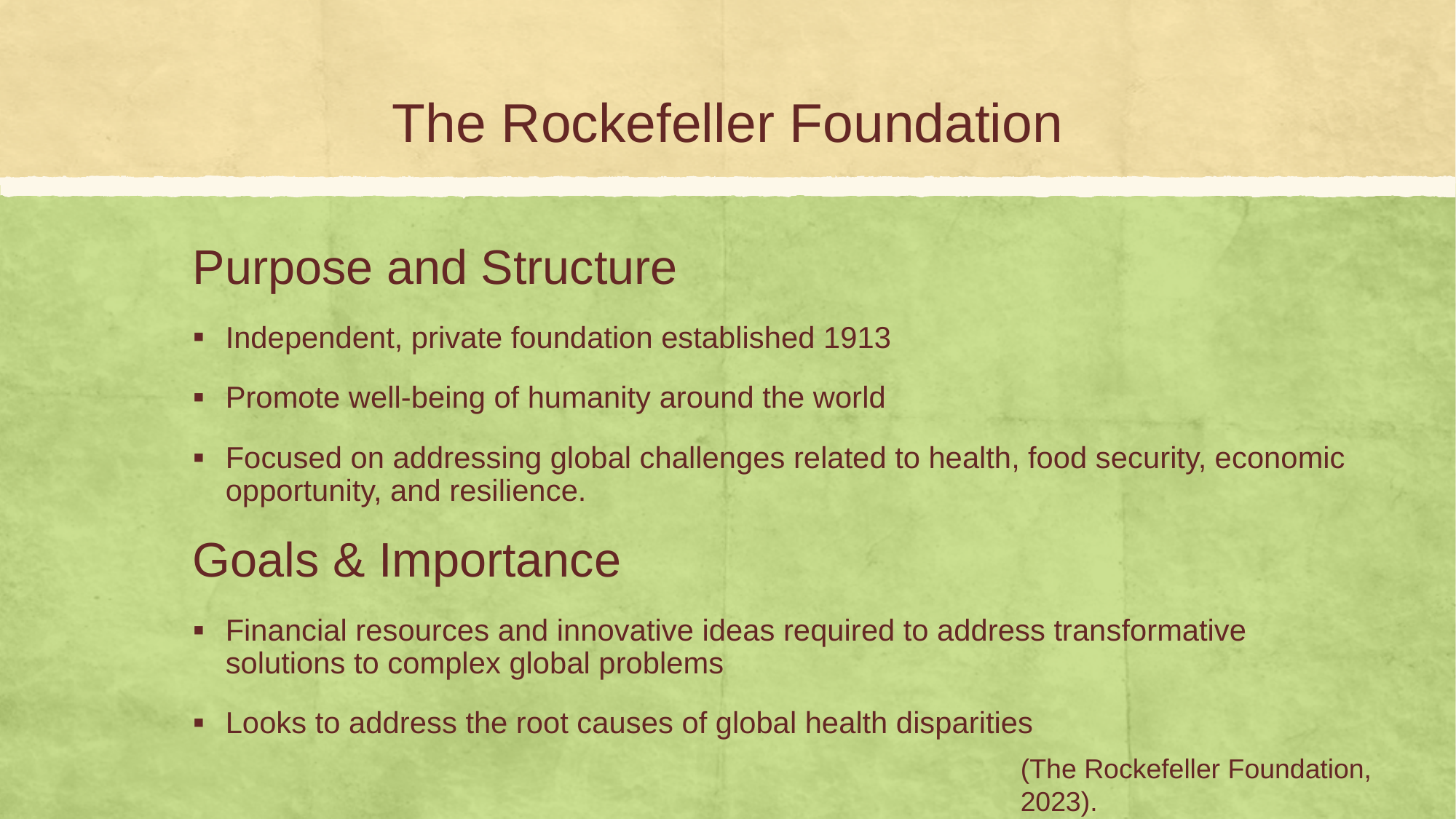

# The Rockefeller Foundation
Purpose and Structure
Independent, private foundation established 1913
Promote well-being of humanity around the world
Focused on addressing global challenges related to health, food security, economic opportunity, and resilience.
Goals & Importance
Financial resources and innovative ideas required to address transformative solutions to complex global problems
Looks to address the root causes of global health disparities

(The Rockefeller Foundation, 2023).